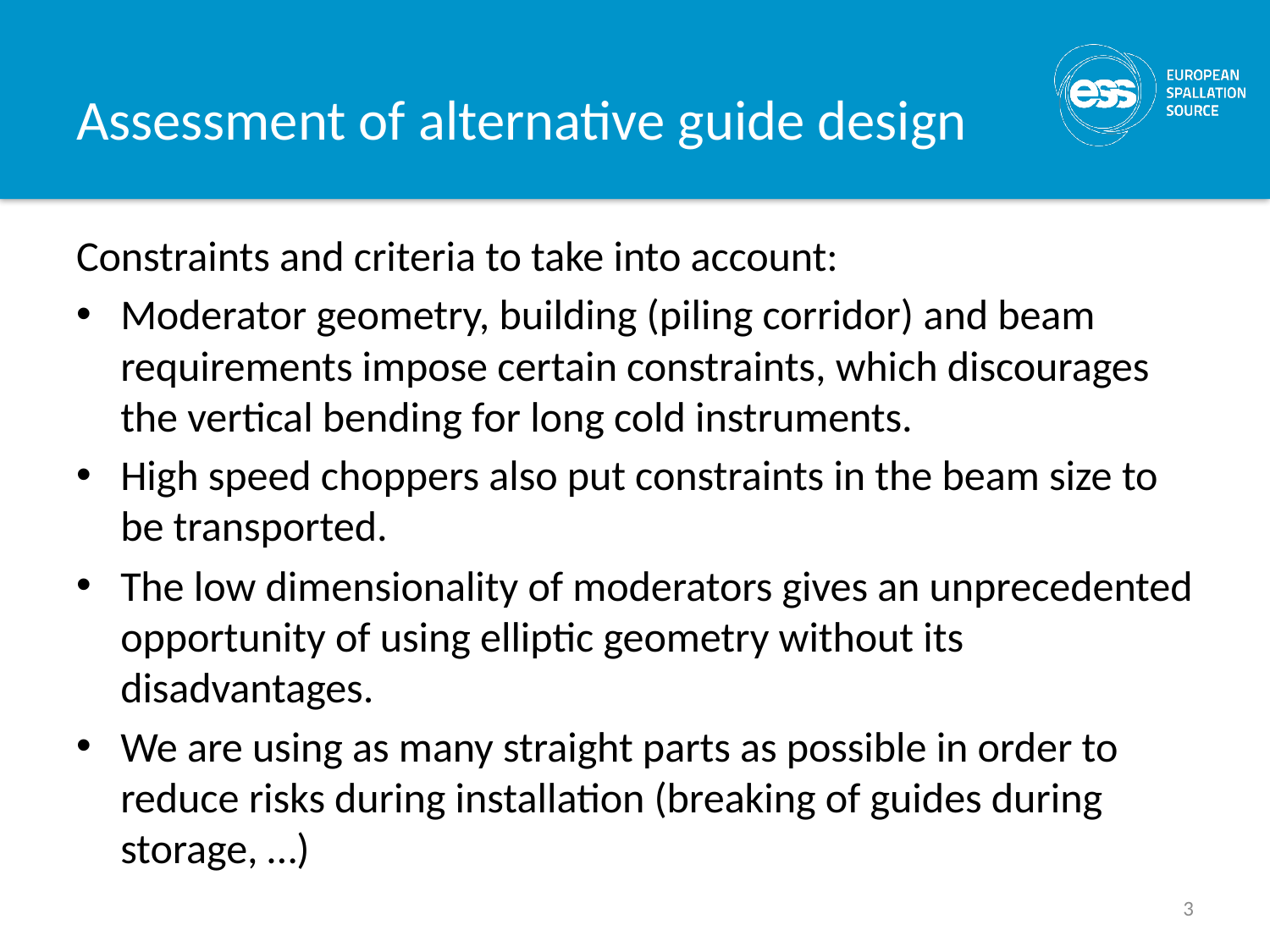

# Assessment of alternative guide design
Constraints and criteria to take into account:
Moderator geometry, building (piling corridor) and beam requirements impose certain constraints, which discourages the vertical bending for long cold instruments.
High speed choppers also put constraints in the beam size to be transported.
The low dimensionality of moderators gives an unprecedented opportunity of using elliptic geometry without its disadvantages.
We are using as many straight parts as possible in order to reduce risks during installation (breaking of guides during storage, …)
3